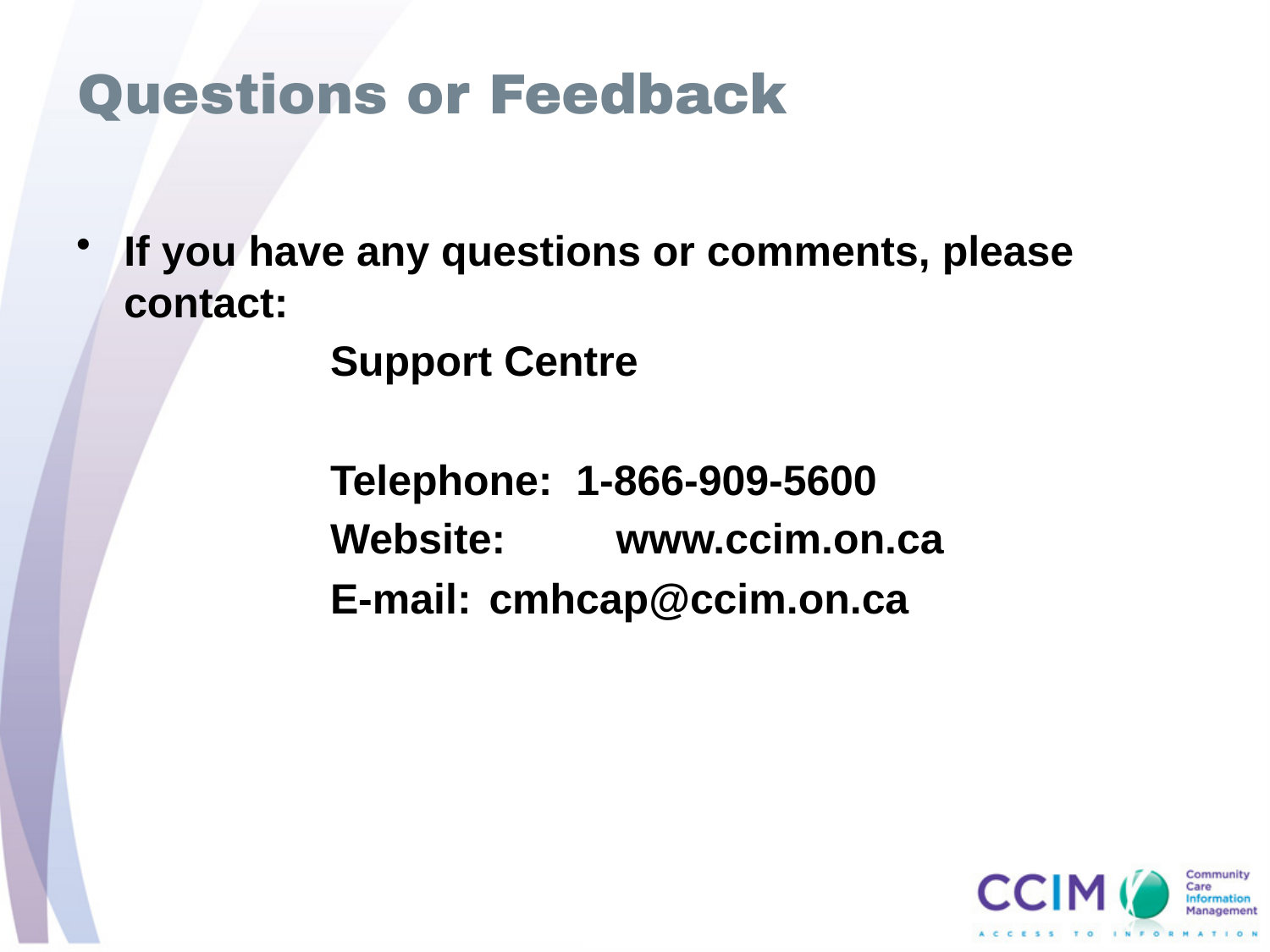

# Questions or Feedback

If you have any questions or comments, please contact:
Support Centre

Telephone:  1-866-909-5600
Website: 	www.ccim.on.ca
E-mail: 	cmhcap@ccim.on.ca